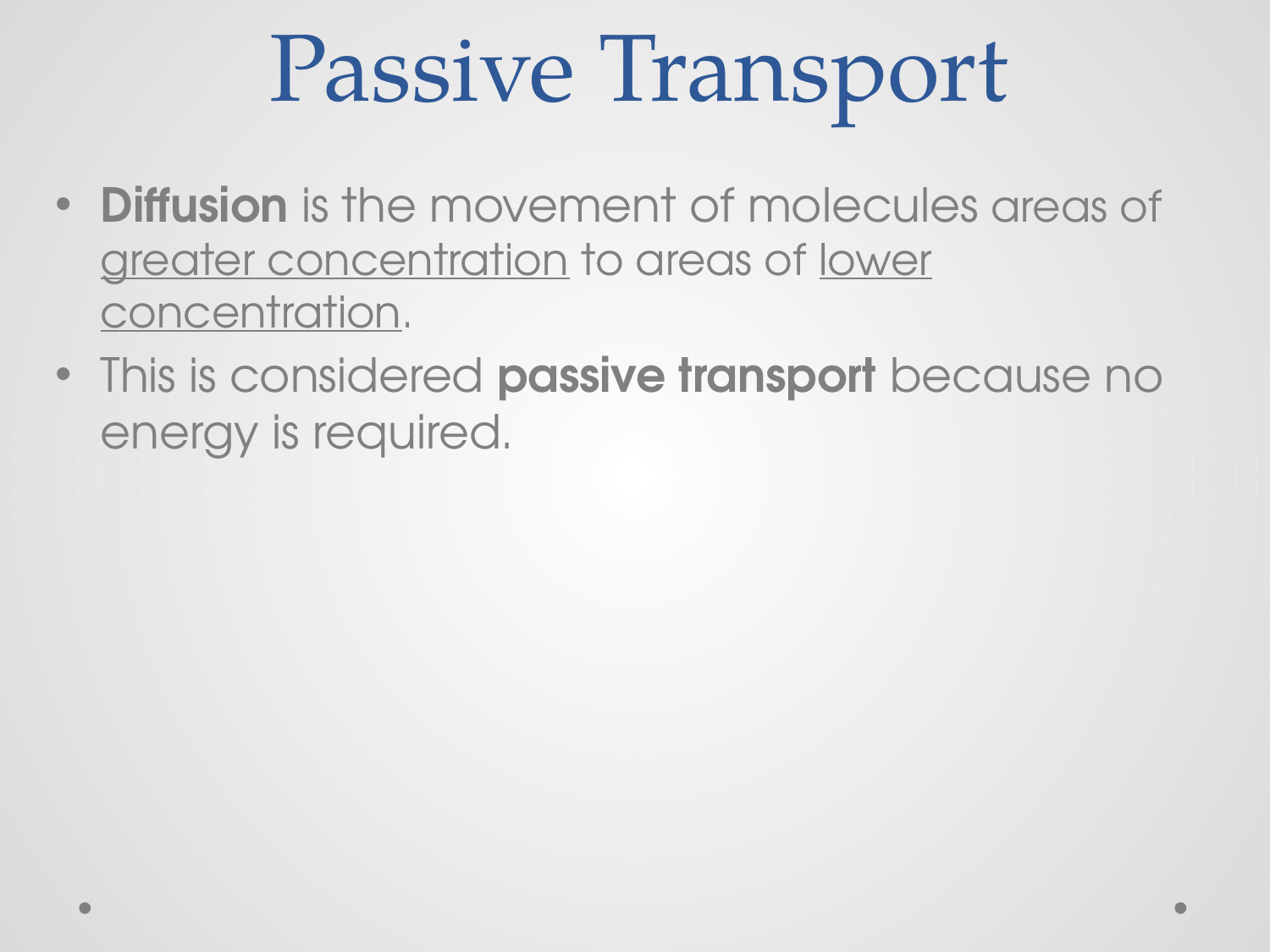

# Passive Transport
Diffusion is the movement of molecules areas of greater concentration to areas of lower concentration.
This is considered passive transport because no energy is required.